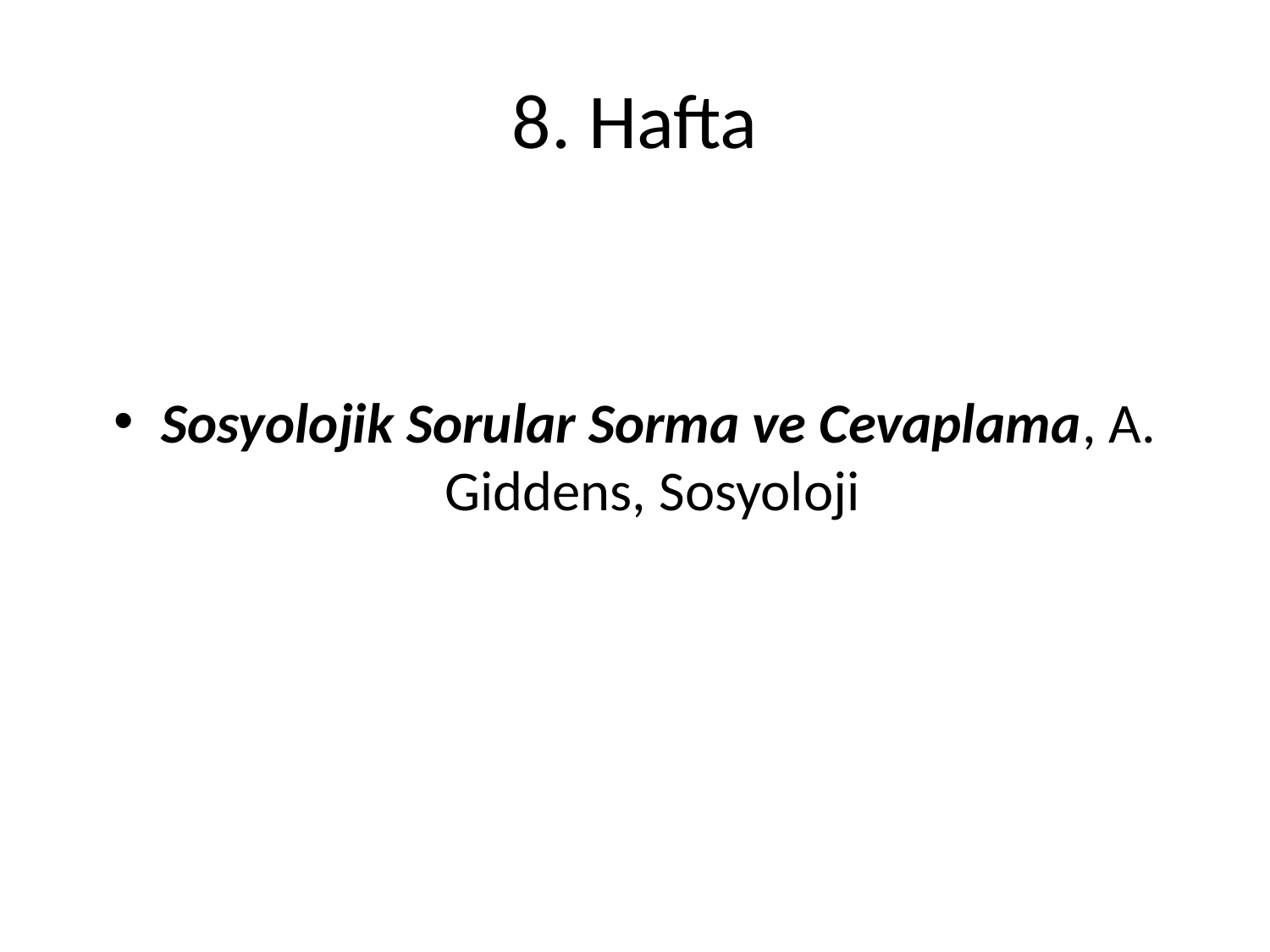

# 8. Hafta

Sosyolojik Sorular Sorma ve Cevaplama, A. Giddens, Sosyoloji